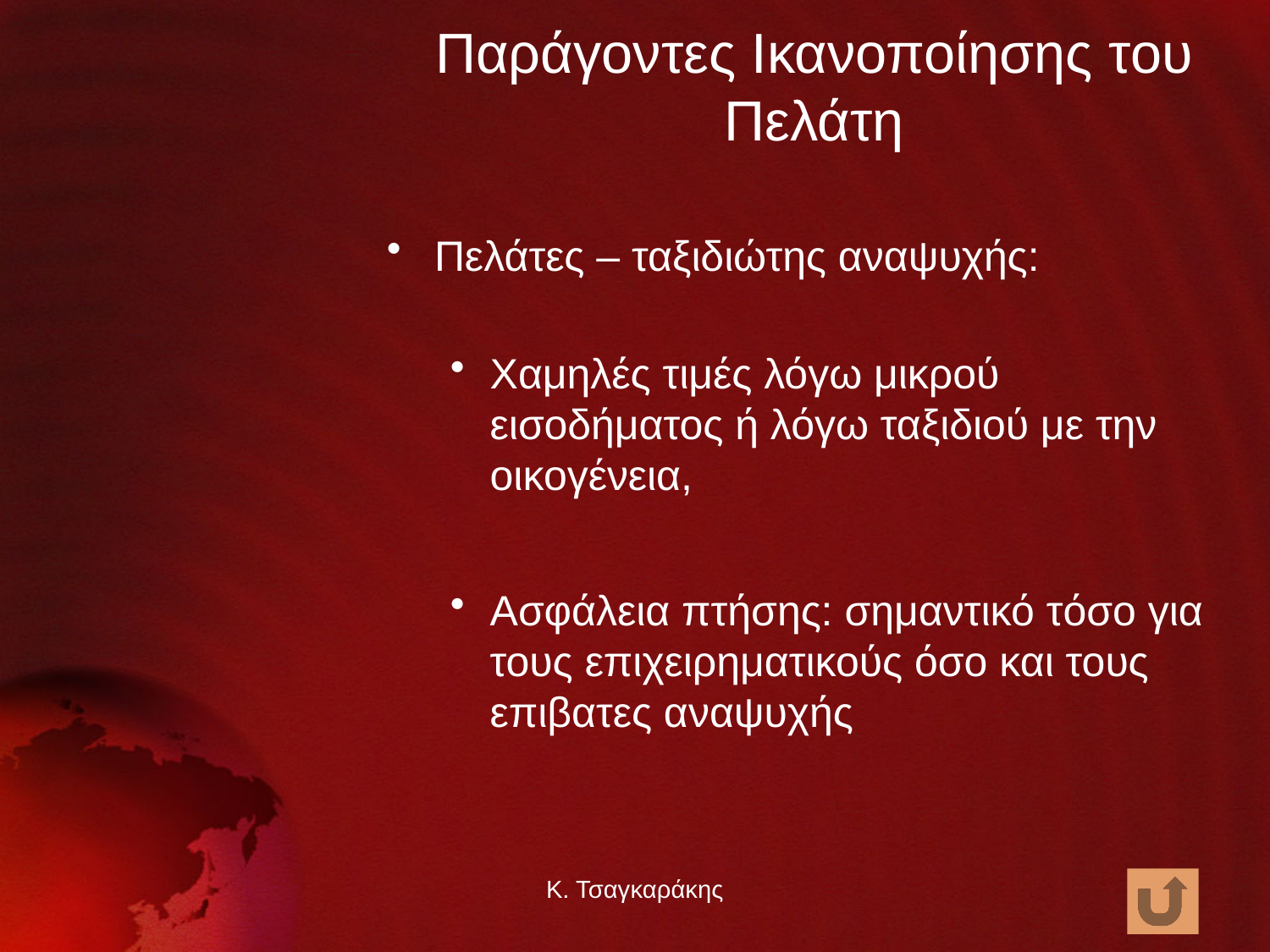

# Παράγοντες Ικανοποίησης του Πελάτη
Πελάτες – ταξιδιώτης αναψυχής:

Χαμηλές τιμές λόγω μικρού εισοδήματος ή λόγω ταξιδιού με την οικογένεια,

Ασφάλεια πτήσης: σημαντικό τόσο για τους επιχειρηματικούς όσο και τους επιβατες αναψυχής
Κ. Τσαγκαράκης